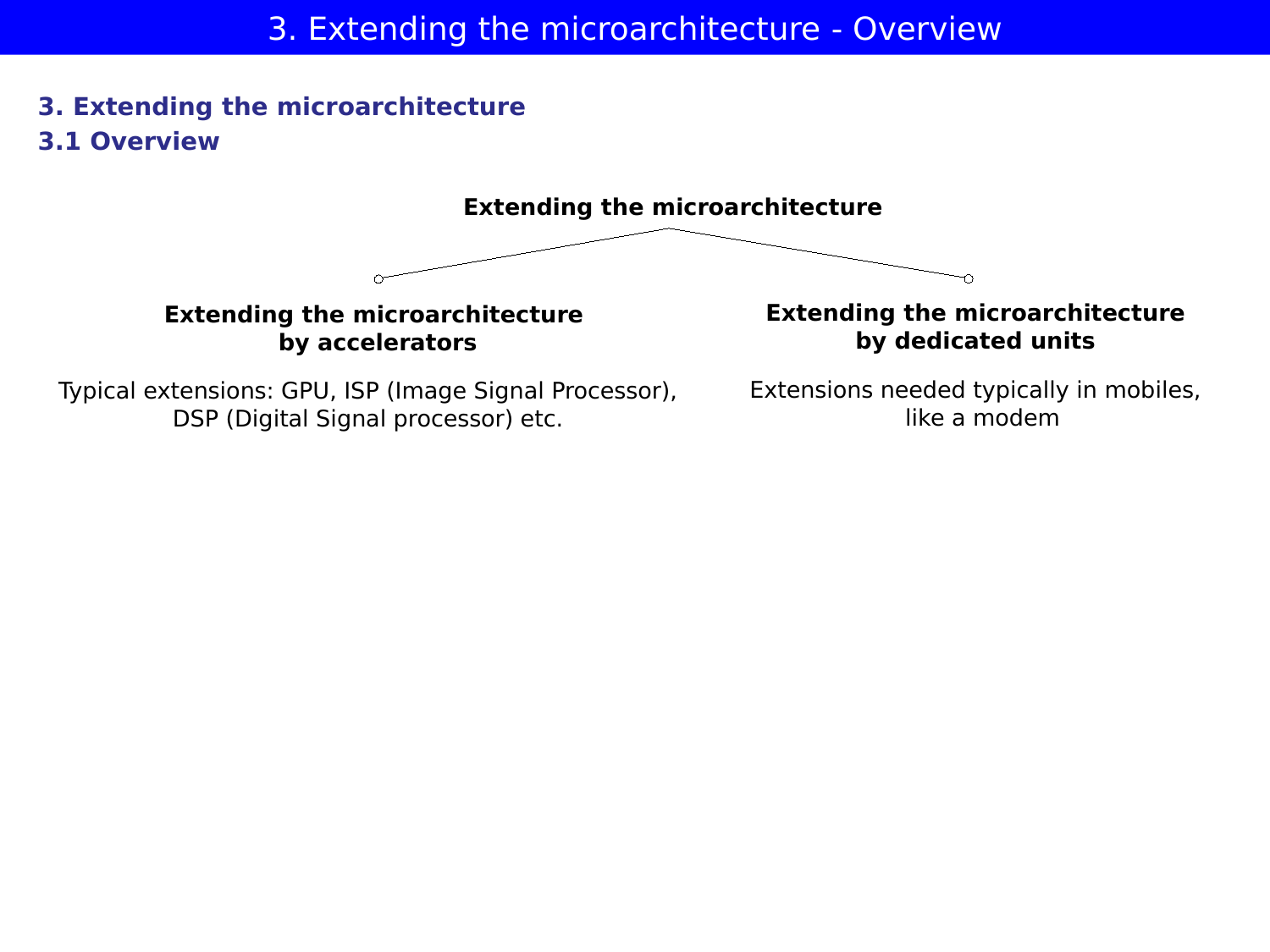

# 3. Extending the microarchitecture - Overview
3. Extending the microarchitecture
3.1 Overview
 Extending the microarchitecture

Extending the microarchitecture
by dedicated units
Extending the microarchitecture
by accelerators
Extensions needed typically in mobiles,
  like a modem
Typical extensions: GPU, ISP (Image Signal Processor),
DSP (Digital Signal processor) etc.